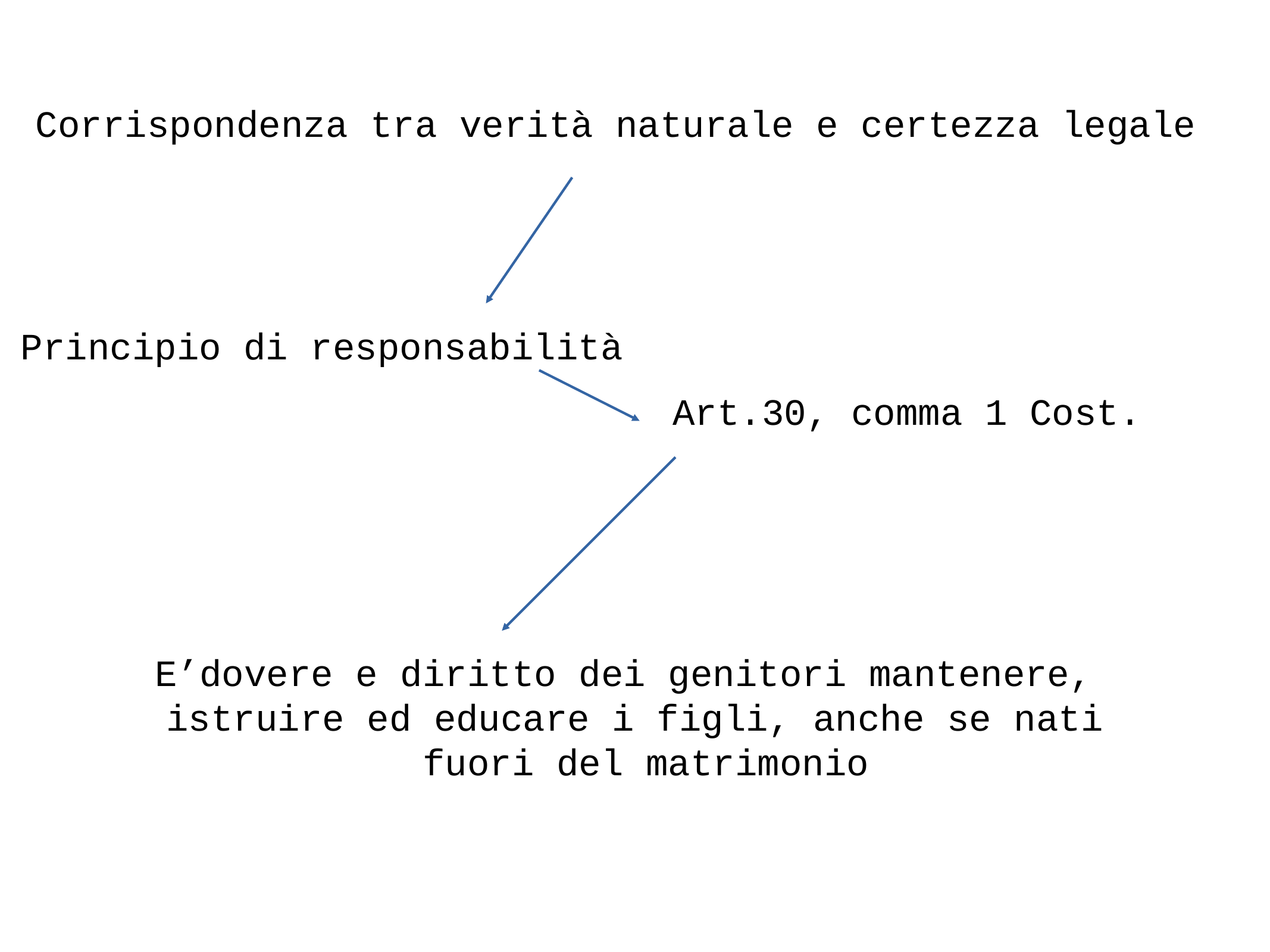

Corrispondenza tra verità naturale e certezza legale

Principio di responsabilità

Art.30, comma 1 Cost.

E’dovere e diritto dei genitori mantenere,
istruire ed educare i figli, anche se nati
 fuori del matrimonio